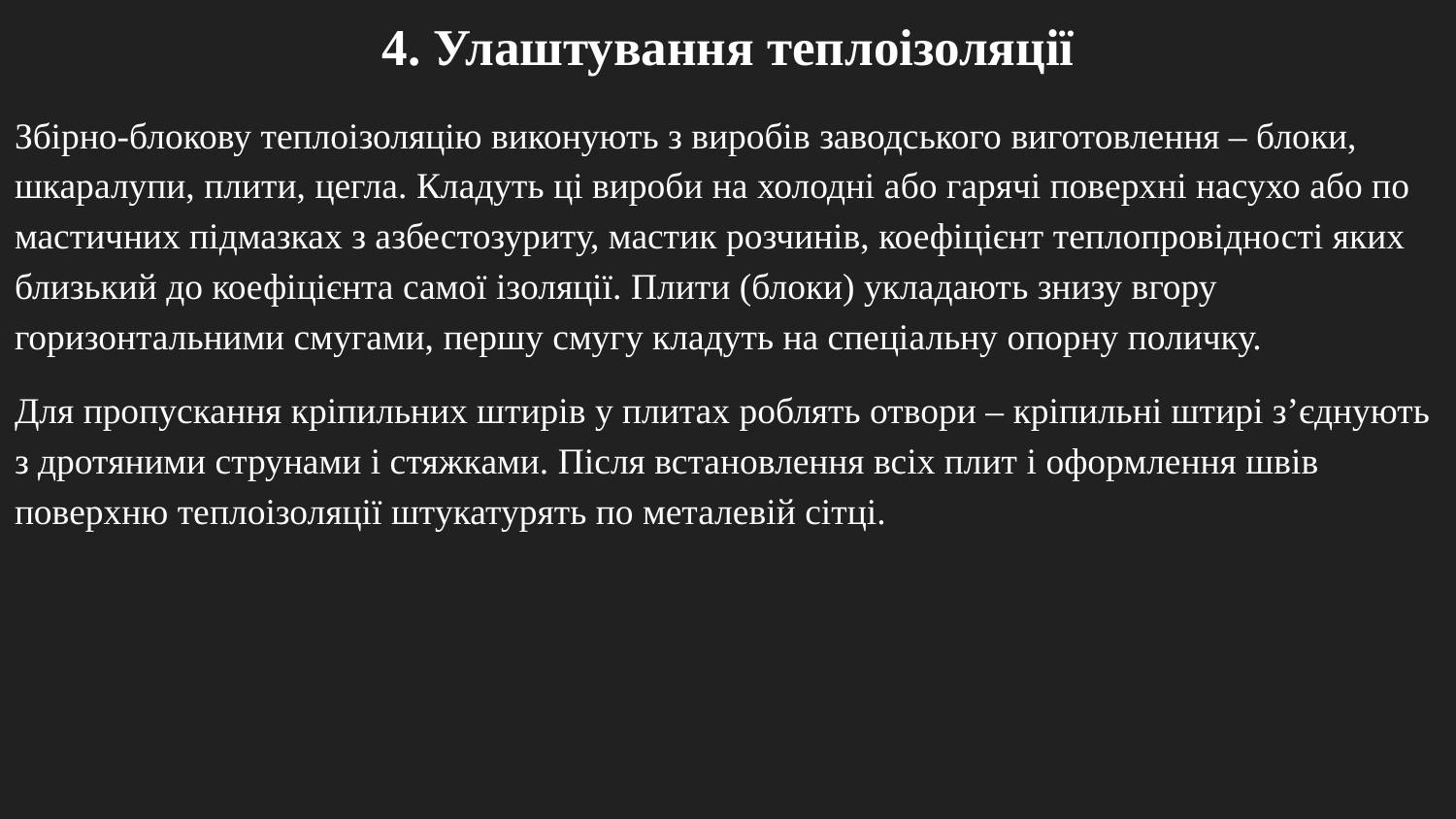

# 4. Улаштування теплоізоляції
Збірно-блокову теплоізоляцію виконують з виробів заводського виготовлення – блоки, шкаралупи, плити, цегла. Кладуть ці вироби на холодні або гарячі поверхні насухо або по мастичних підмазках з азбестозуриту, мастик розчинів, коефіцієнт теплопровідності яких близький до коефіцієнта самої ізоляції. Плити (блоки) укладають знизу вгору горизонтальними смугами, першу смугу кладуть на спеціальну опорну поличку.
Для пропускання кріпильних штирів у плитах роблять отвори – кріпильні штирі з’єднують з дротяними струнами і стяжками. Після встановлення всіх плит і оформлення швів поверхню теплоізоляції штукатурять по металевій сітці.